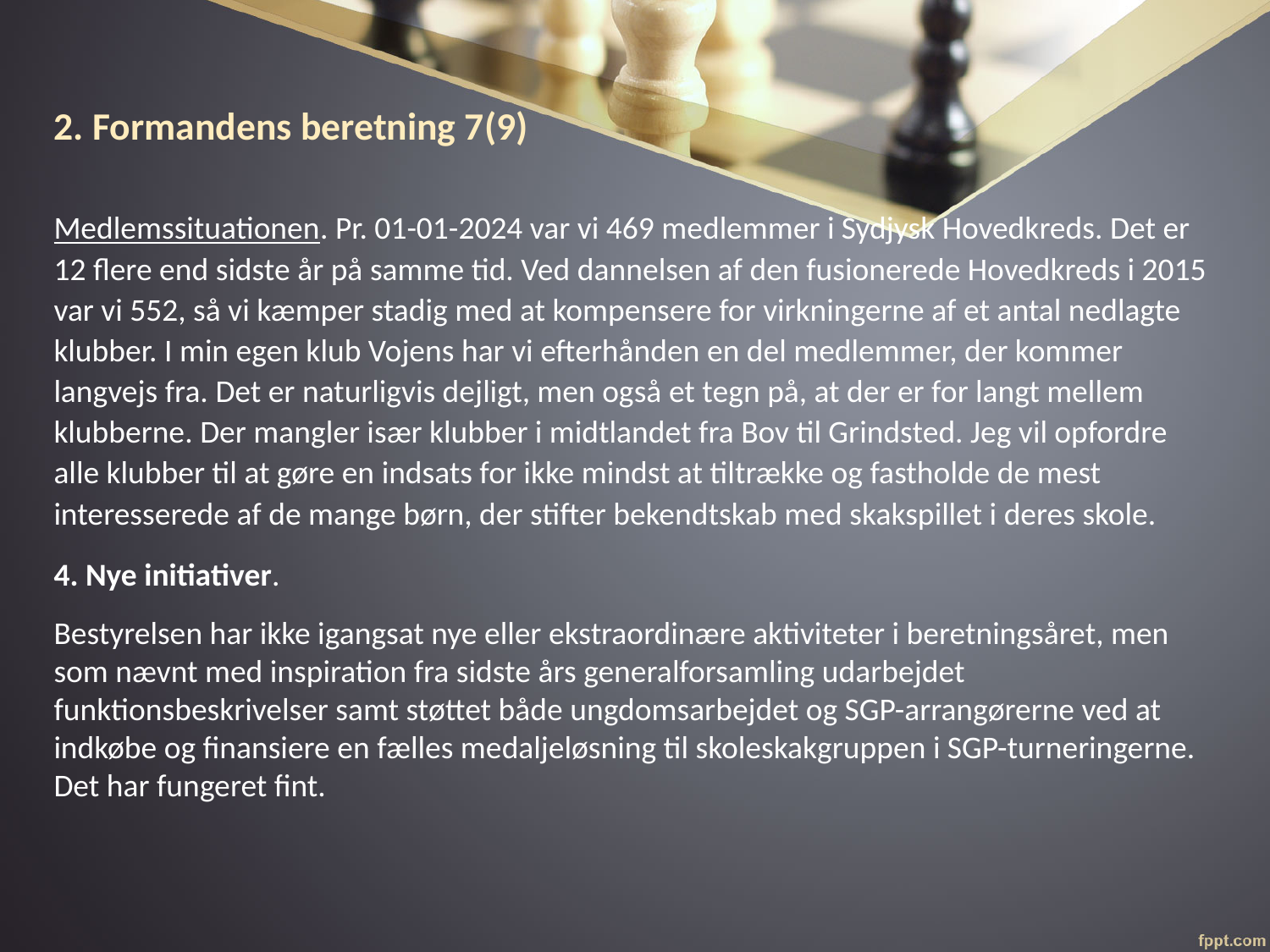

# 2. Formandens beretning 7(9)
Medlemssituationen. Pr. 01-01-2024 var vi 469 medlemmer i Sydjysk Hovedkreds. Det er 12 flere end sidste år på samme tid. Ved dannelsen af den fusionerede Hovedkreds i 2015 var vi 552, så vi kæmper stadig med at kompensere for virkningerne af et antal nedlagte klubber. I min egen klub Vojens har vi efterhånden en del medlemmer, der kommer langvejs fra. Det er naturligvis dejligt, men også et tegn på, at der er for langt mellem klubberne. Der mangler især klubber i midtlandet fra Bov til Grindsted. Jeg vil opfordre alle klubber til at gøre en indsats for ikke mindst at tiltrække og fastholde de mest interesserede af de mange børn, der stifter bekendtskab med skakspillet i deres skole.
4. Nye initiativer.
Bestyrelsen har ikke igangsat nye eller ekstraordinære aktiviteter i beretningsåret, men som nævnt med inspiration fra sidste års generalforsamling udarbejdet funktionsbeskrivelser samt støttet både ungdomsarbejdet og SGP-arrangørerne ved at indkøbe og finansiere en fælles medaljeløsning til skoleskakgruppen i SGP-turneringerne. Det har fungeret fint.